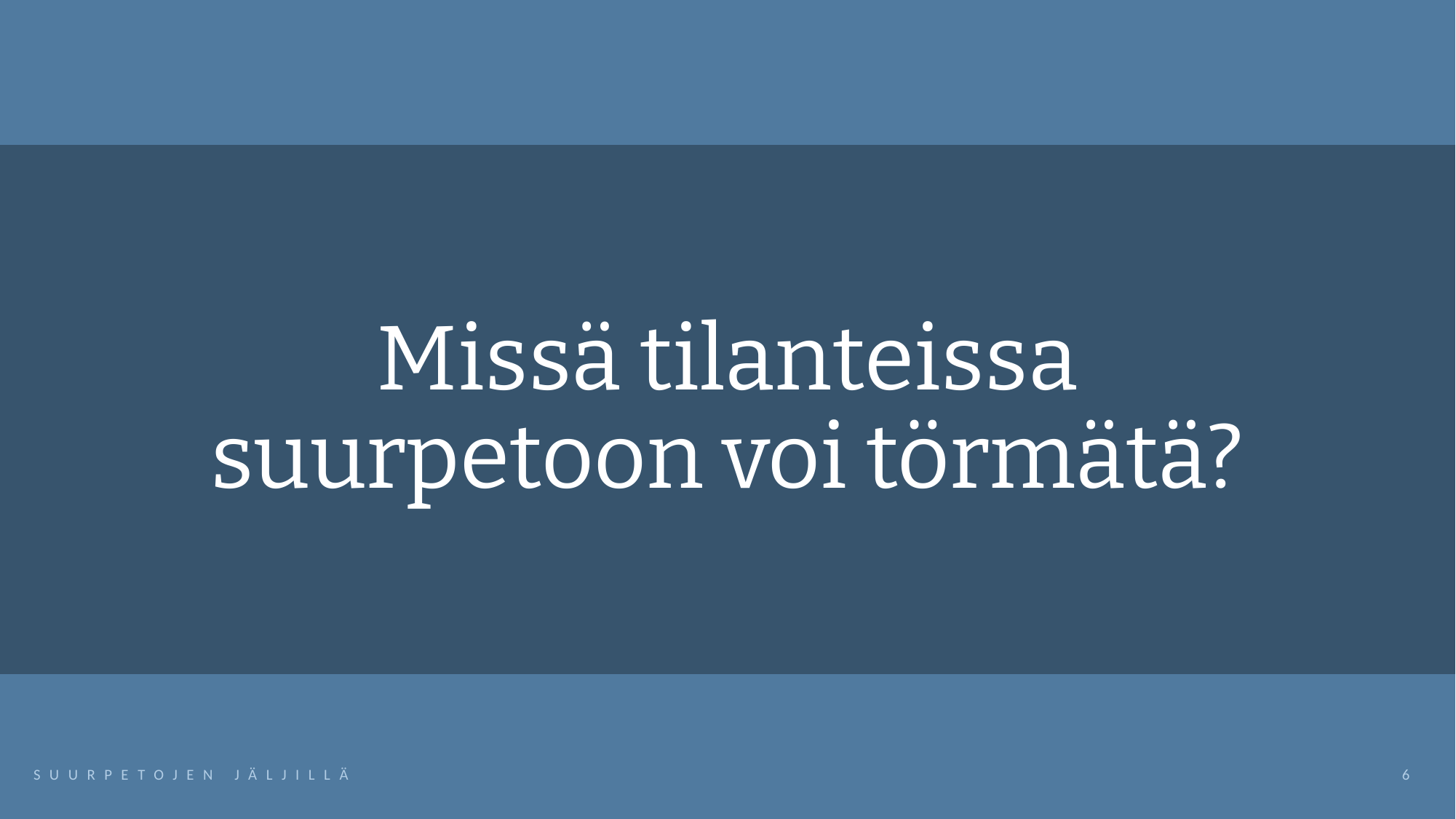

# Missä tilanteissa suurpetoon voi törmätä?
SUURPETOJEN JÄLJILLÄ
6